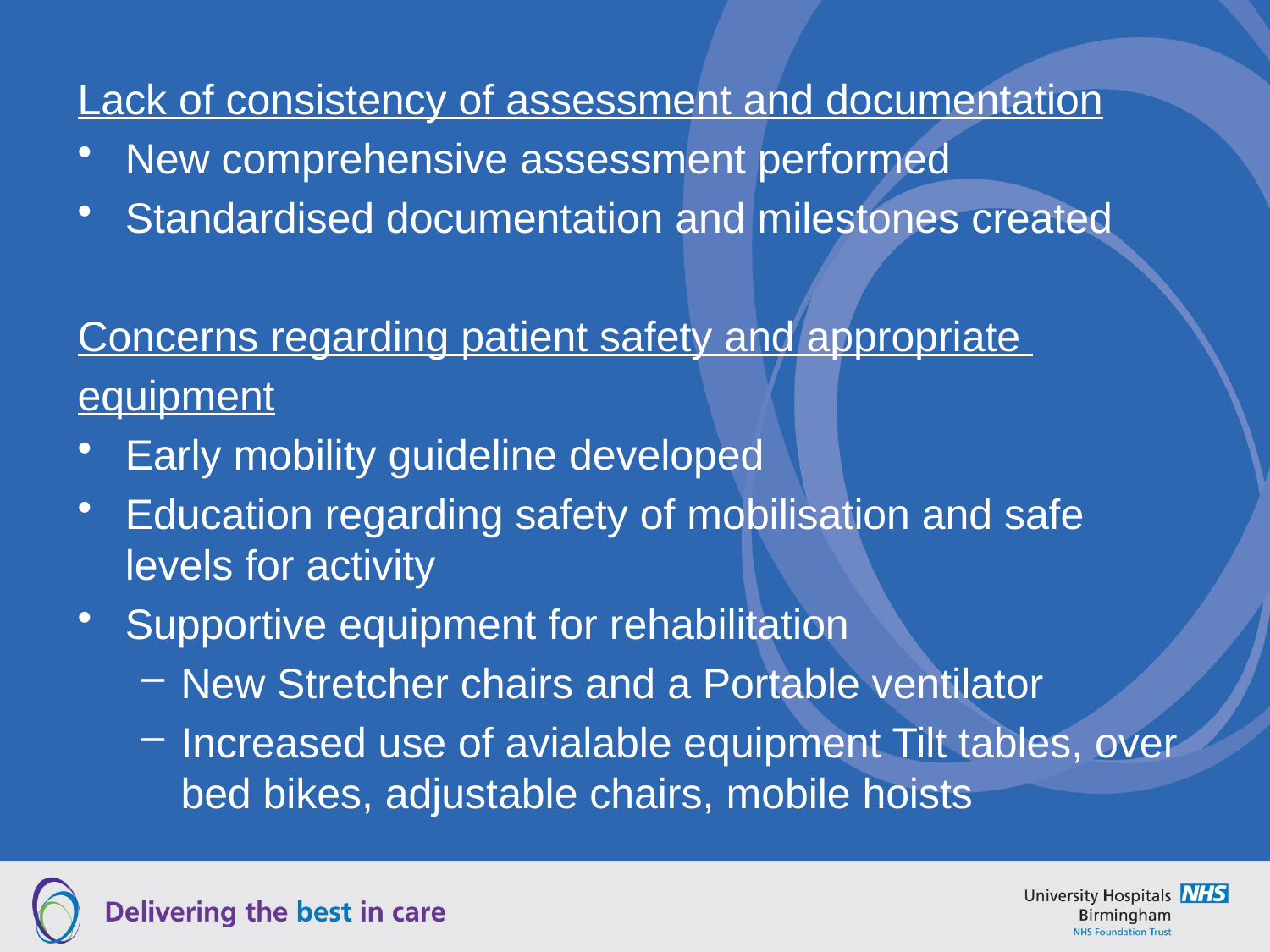

Lack of consistency of assessment and documentation
New comprehensive assessment performed
Standardised documentation and milestones created

Concerns regarding patient safety and appropriate
equipment
Early mobility guideline developed
Education regarding safety of mobilisation and safe levels for activity
Supportive equipment for rehabilitation
New Stretcher chairs and a Portable ventilator
Increased use of avialable equipment Tilt tables, over bed bikes, adjustable chairs, mobile hoists